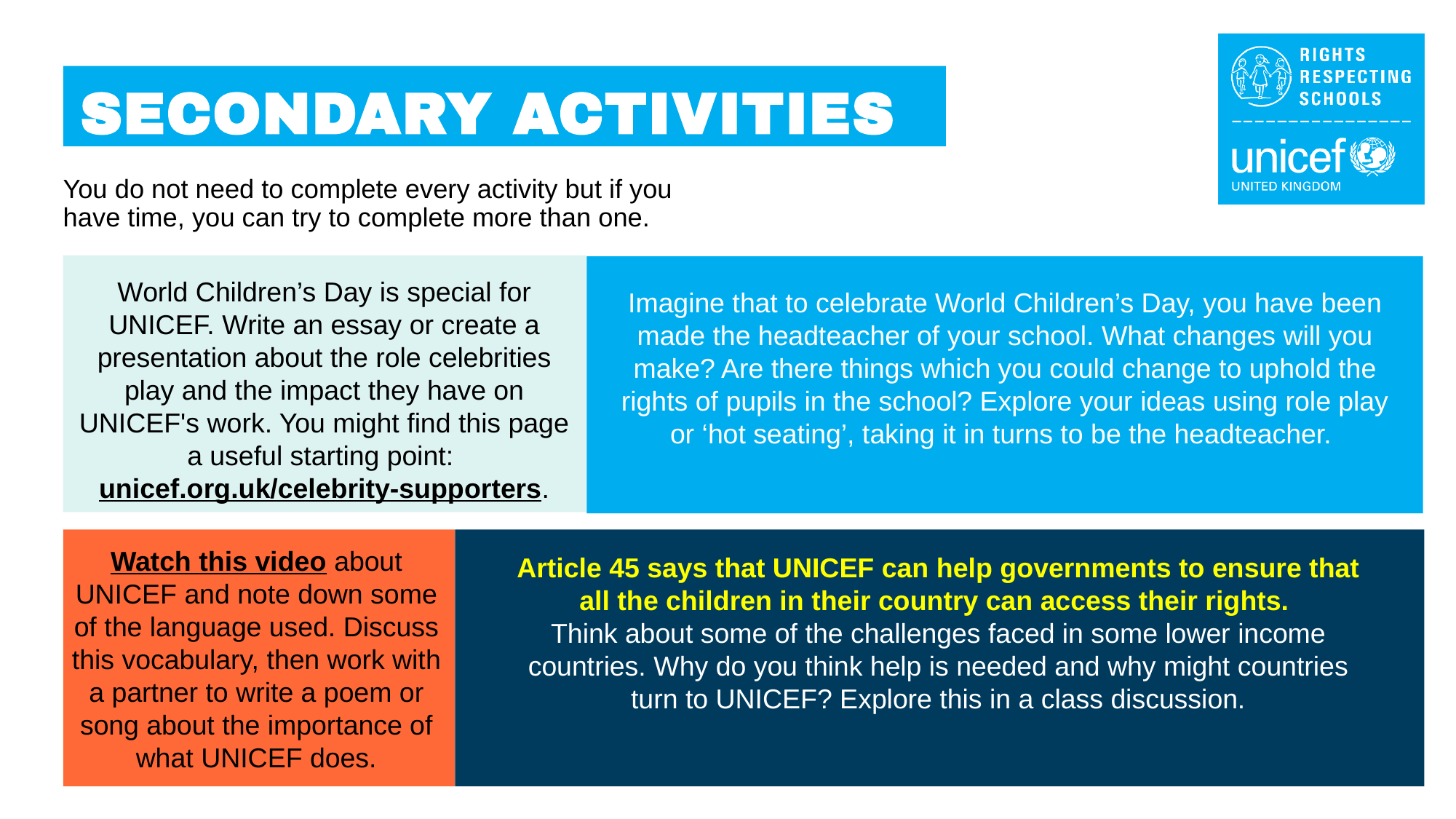

SECONDARY ACTIVITIES
You do not need to complete every activity but if you have time, you can try to complete more than one.

World Children’s Day is special for UNICEF. Write an essay or create a presentation about the role celebrities play and the impact they have on UNICEF's work. You might find this page a useful starting point: unicef.org.uk/celebrity-supporters.
Imagine that to celebrate World Children’s Day, you have been made the headteacher of your school. What changes will you make? Are there things which you could change to uphold the rights of pupils in the school? Explore your ideas using role play or ‘hot seating’, taking it in turns to be the headteacher.

Watch this video about UNICEF and note down some of the language used. Discuss this vocabulary, then work with a partner to write a poem or song about the importance of what UNICEF does.

Article 45 says that UNICEF can help governments to ensure that all the children in their country can access their rights.
Think about some of the challenges faced in some lower income countries. Why do you think help is needed and why might countries turn to UNICEF? Explore this in a class discussion.